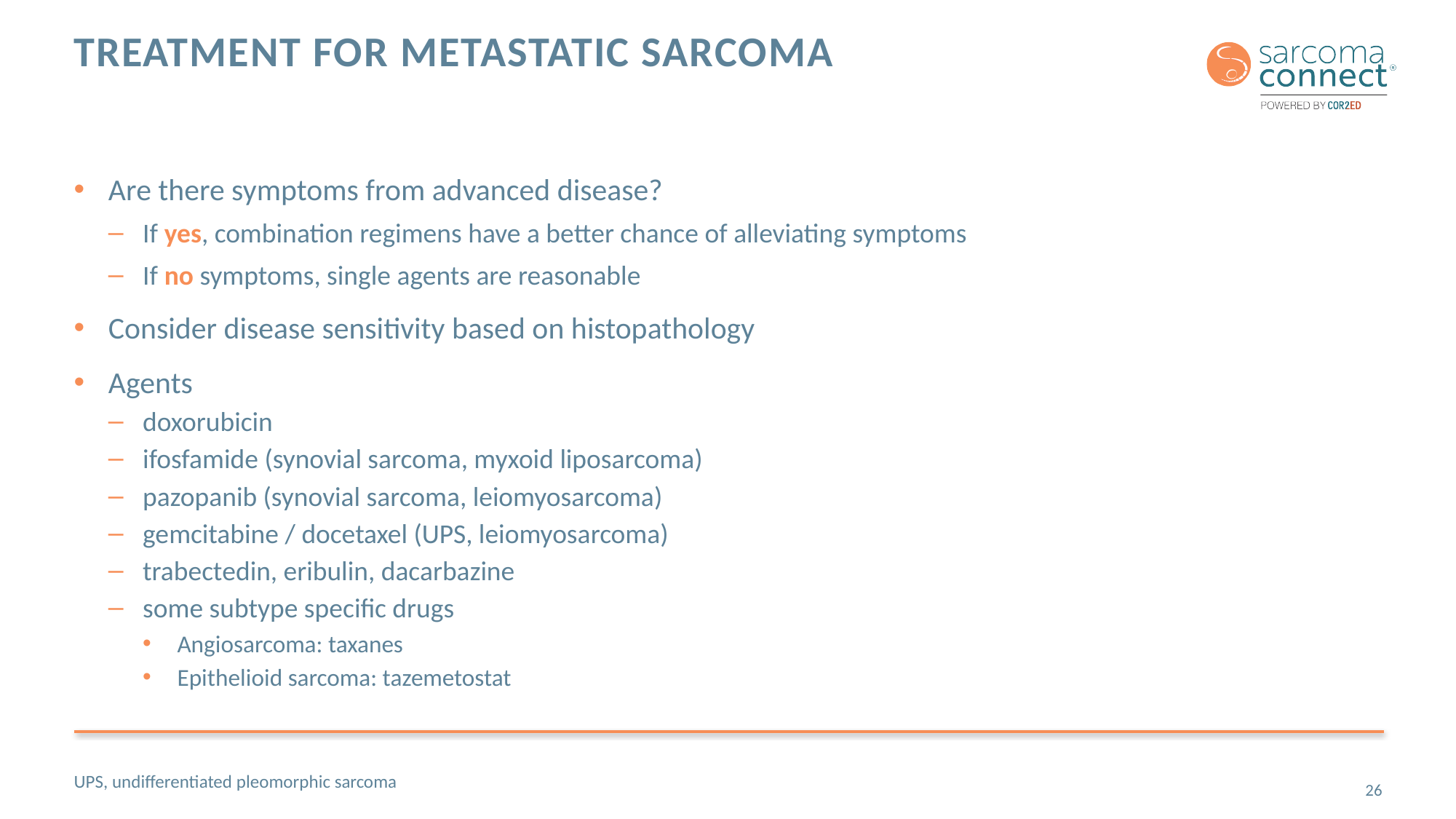

# Treatment for metastatic sarcoma
Are there symptoms from advanced disease?
If yes, combination regimens have a better chance of alleviating symptoms
If no symptoms, single agents are reasonable
Consider disease sensitivity based on histopathology
Agents
doxorubicin
ifosfamide (synovial sarcoma, myxoid liposarcoma)
pazopanib (synovial sarcoma, leiomyosarcoma)
gemcitabine / docetaxel (UPS, leiomyosarcoma)
trabectedin, eribulin, dacarbazine
some subtype specific drugs
Angiosarcoma: taxanes
Epithelioid sarcoma: tazemetostat
UPS, undifferentiated pleomorphic sarcoma
26